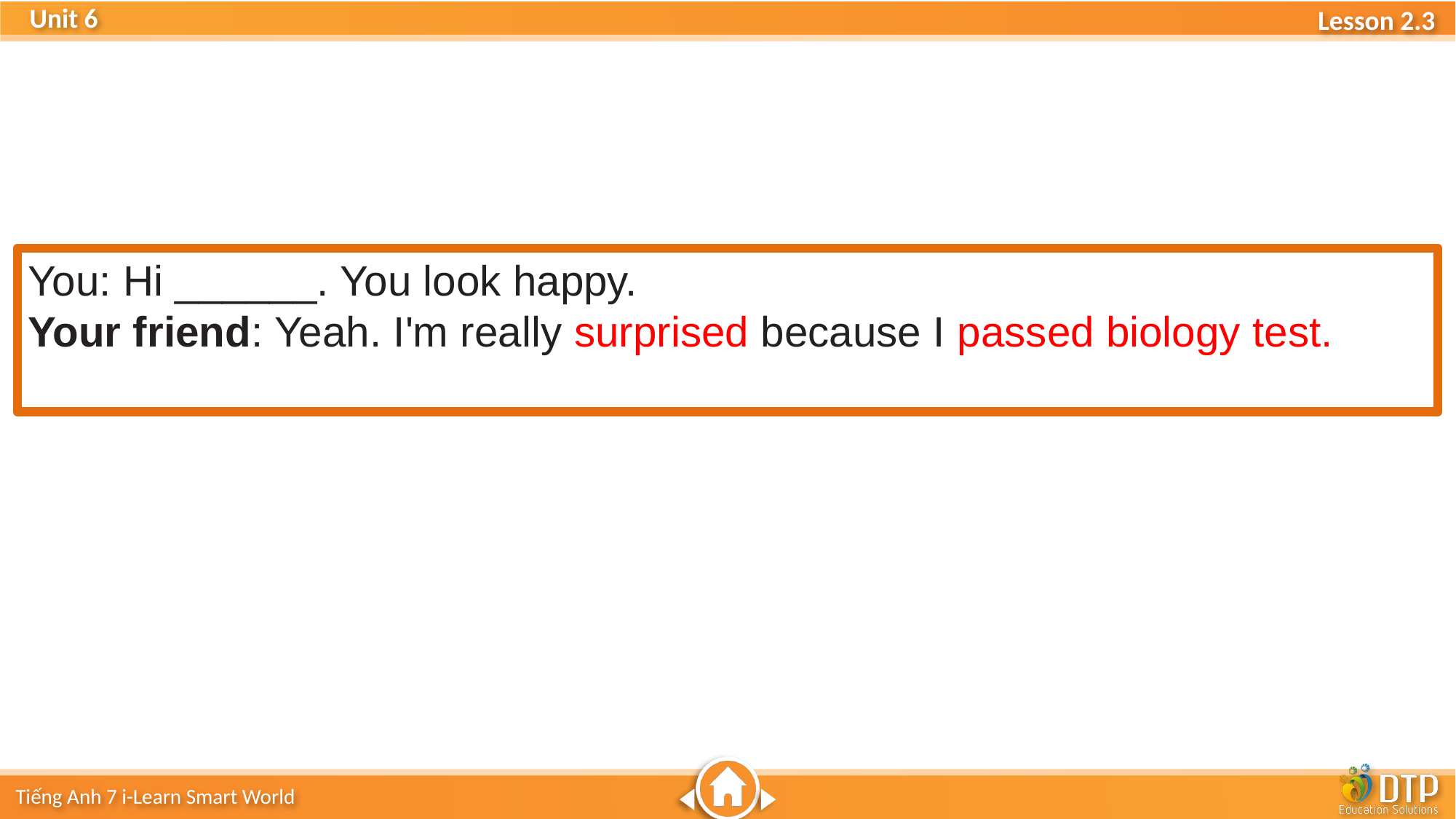

You: Hi ______. You look happy.
Your friend: Yeah. I'm really surprised because I passed biology test.